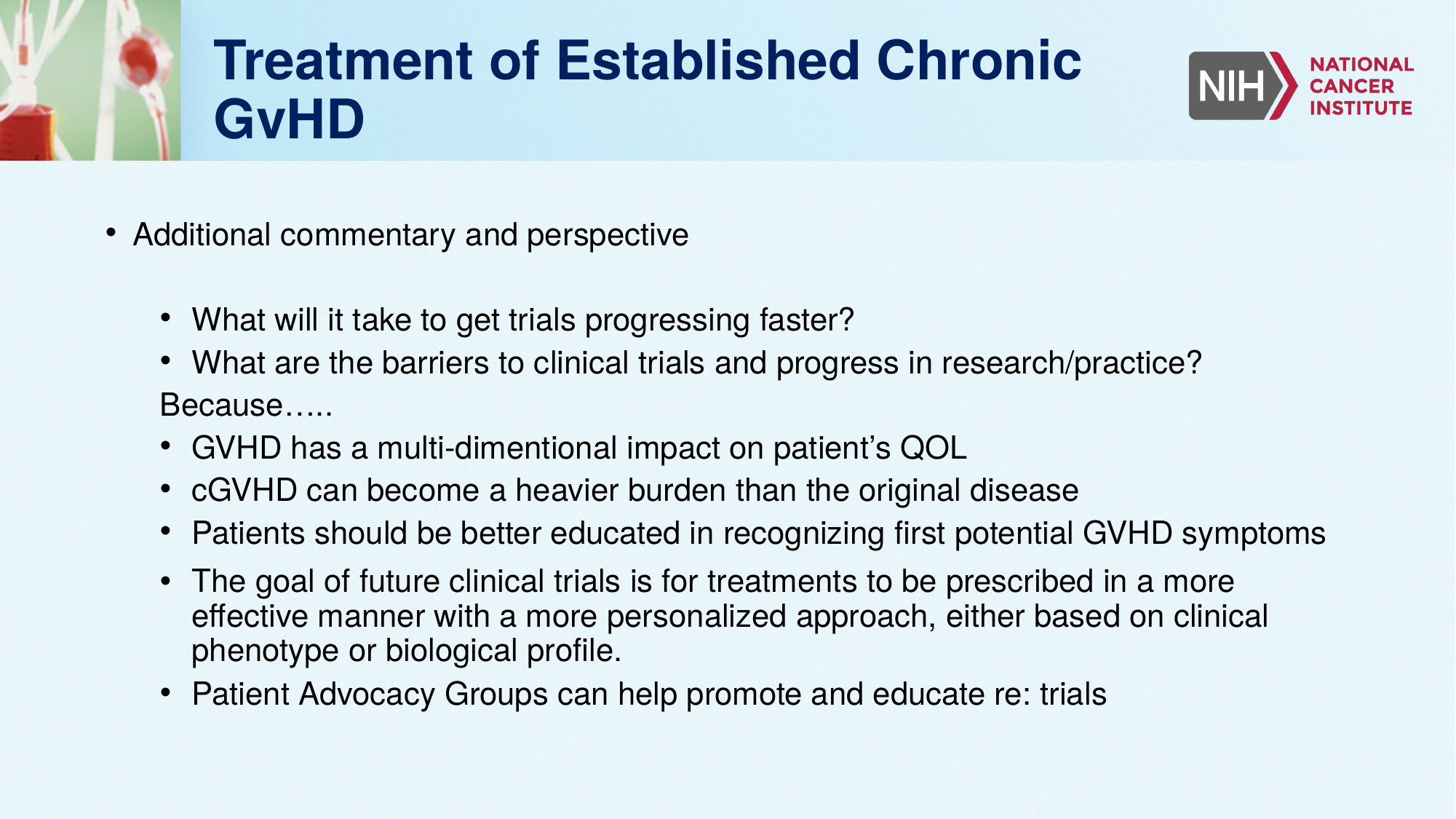

# Treatment of Established Chronic GvHD
Additional commentary and perspective

What will it take to get trials progressing faster?
What are the barriers to clinical trials and progress in research/practice?
Because…..
GVHD has a multi-dimentional impact on patient’s QOL
cGVHD can become a heavier burden than the original disease
Patients should be better educated in recognizing first potential GVHD symptoms
The goal of future clinical trials is for treatments to be prescribed in a more effective manner with a more personalized approach, either based on clinical phenotype or biological profile.
Patient Advocacy Groups can help promote and educate re: trials